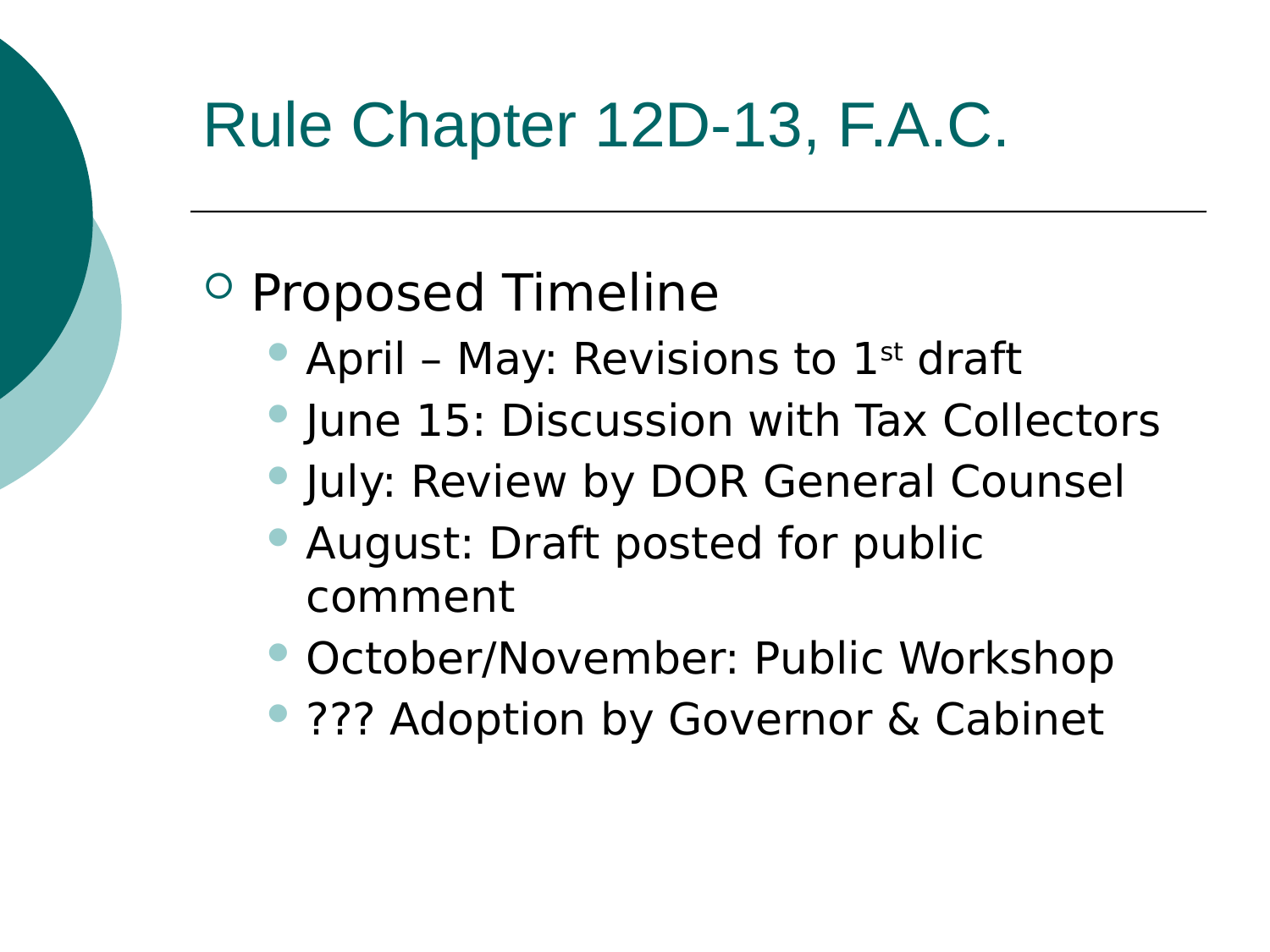

Rule Chapter 12D-13, F.A.C.
Proposed Timeline
April – May: Revisions to 1st draft
June 15: Discussion with Tax Collectors
July: Review by DOR General Counsel
August: Draft posted for public comment
October/November: Public Workshop
??? Adoption by Governor & Cabinet